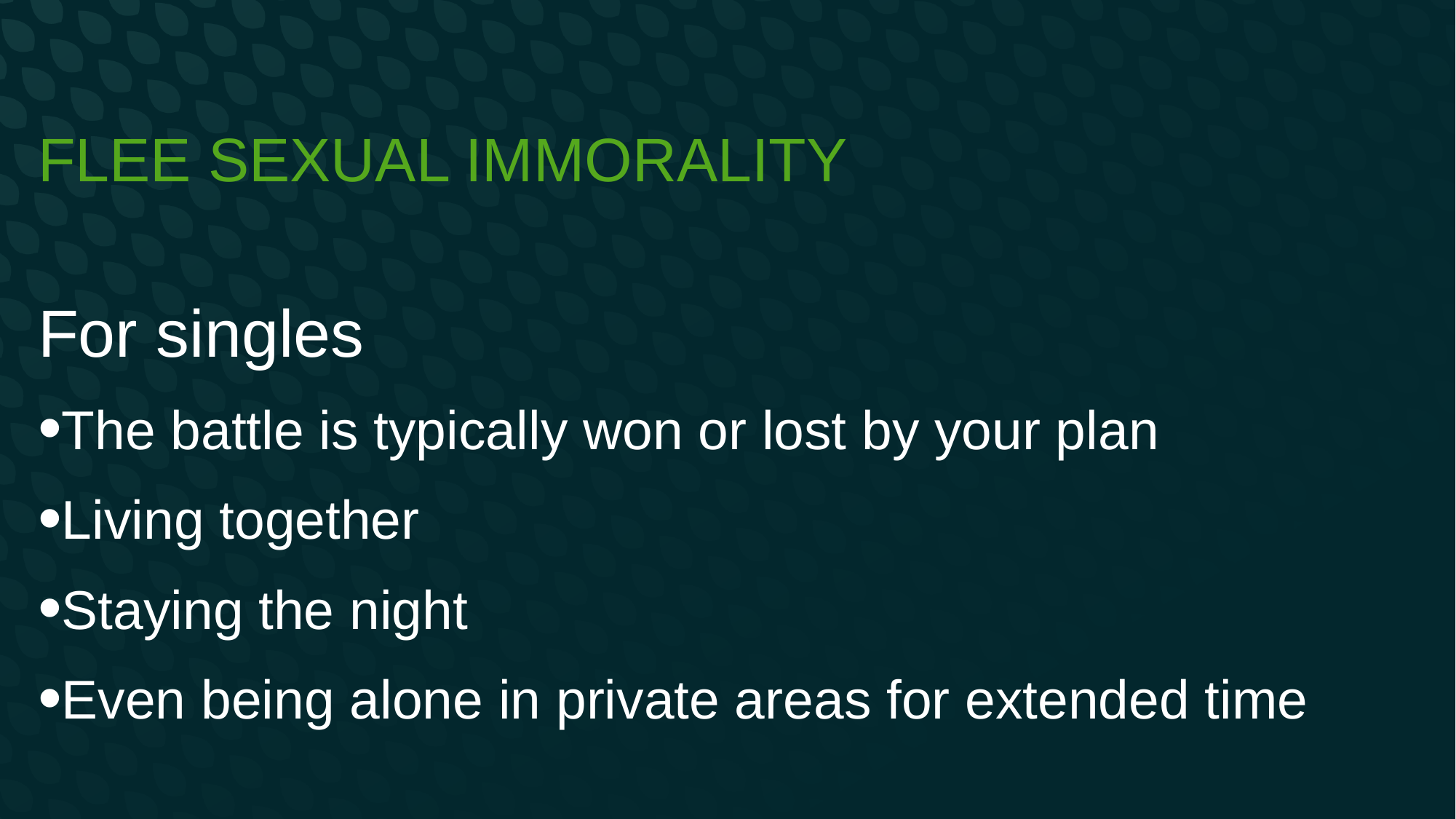

# Flee Sexual Immorality
For singles
The battle is typically won or lost by your plan
Living together
Staying the night
Even being alone in private areas for extended time